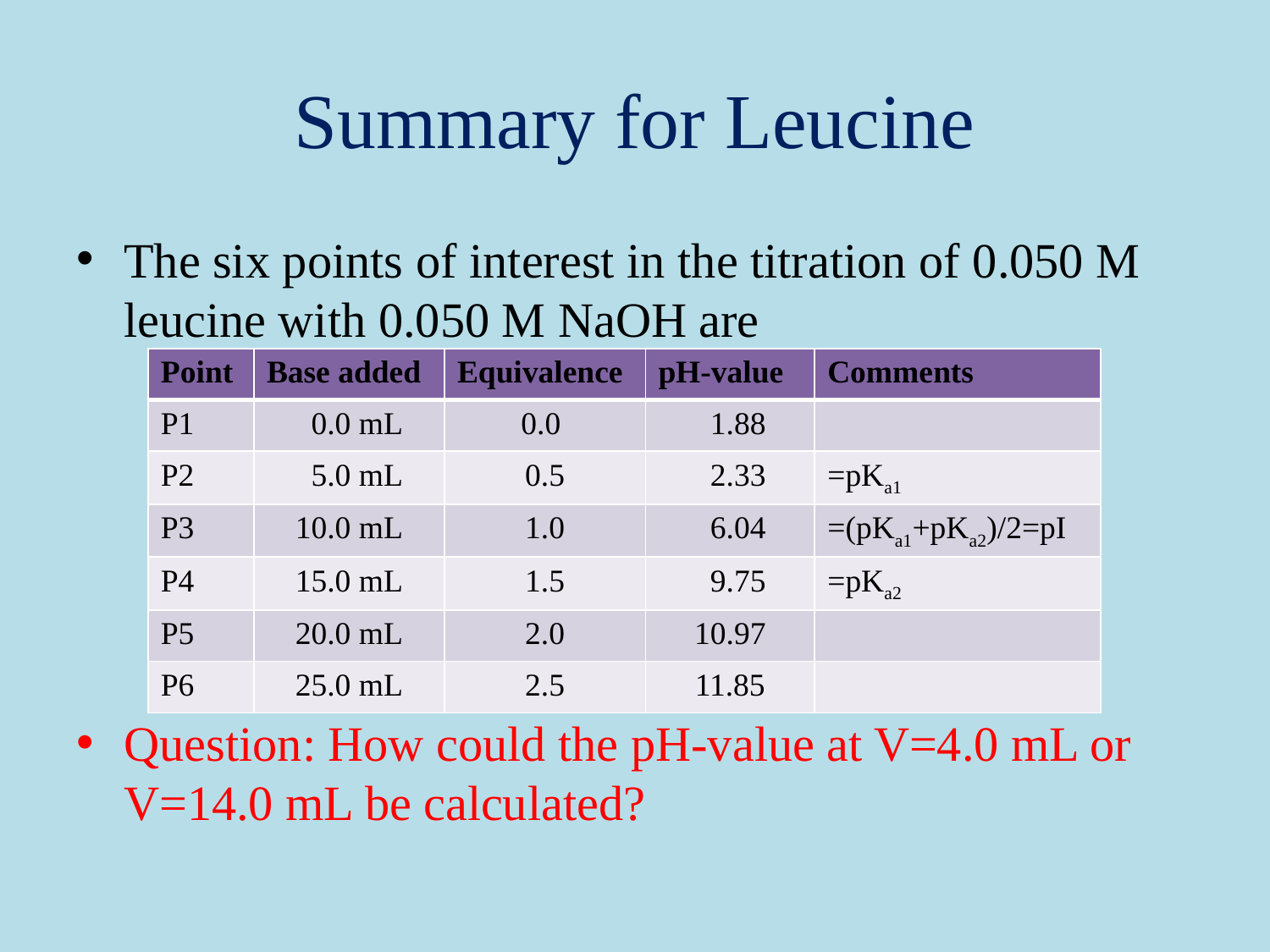

# Summary for Leucine
The six points of interest in the titration of 0.050 M leucine with 0.050 M NaOH are

Question: How could the pH-value at V=4.0 mL or V=14.0 mL be calculated?

| Point | Base added | Equivalence | pH-value | Comments |
| --- | --- | --- | --- | --- |
| P1 | 0.0 mL | 0.0 | 1.88 |  |
| P2 | 5.0 mL | 0.5 | 2.33 | =pKa1 |
| P3 | 10.0 mL | 1.0 | 6.04 | =(pKa1+pKa2)/2=pI |
| P4 | 15.0 mL | 1.5 | 9.75 | =pKa2 |
| P5 | 20.0 mL | 2.0 | 10.97 |  |
| P6 | 25.0 mL | 2.5 | 11.85 |  |